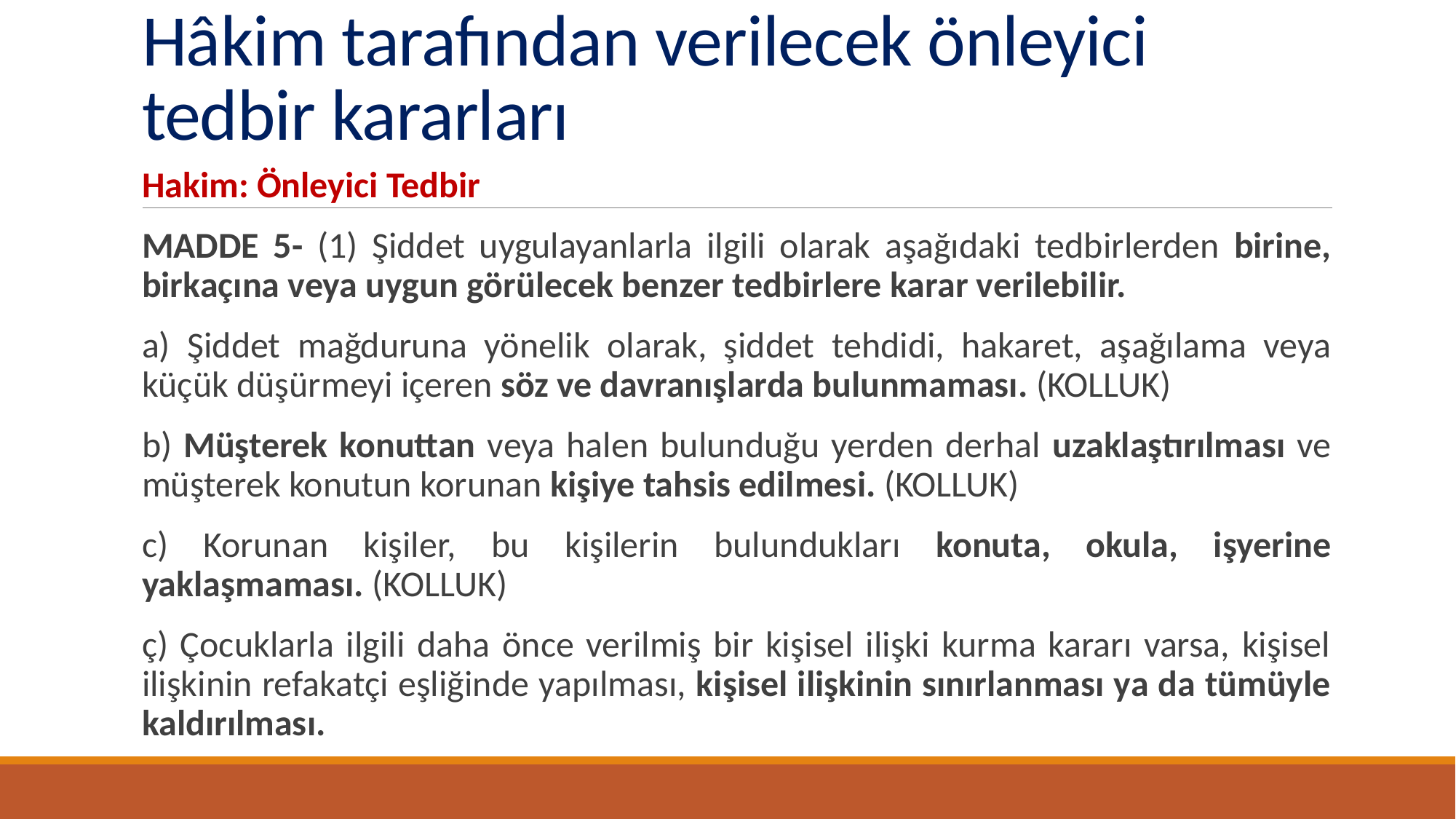

# Hâkim tarafından verilecek önleyici tedbir kararları
Hakim: Önleyici Tedbir
MADDE 5- (1) Şiddet uygulayanlarla ilgili olarak aşağıdaki tedbirlerden birine, birkaçına veya uygun görülecek benzer tedbirlere karar verilebilir.
a) Şiddet mağduruna yönelik olarak, şiddet tehdidi, hakaret, aşağılama veya küçük düşürmeyi içeren söz ve davranışlarda bulunmaması. (KOLLUK)
b) Müşterek konuttan veya halen bulunduğu yerden derhal uzaklaştırılması ve müşterek konutun korunan kişiye tahsis edilmesi. (KOLLUK)
c) Korunan kişiler, bu kişilerin bulundukları konuta, okula, işyerine yaklaşmaması. (KOLLUK)
ç) Çocuklarla ilgili daha önce verilmiş bir kişisel ilişki kurma kararı varsa, kişisel ilişkinin refakatçi eşliğinde yapılması, kişisel ilişkinin sınırlanması ya da tümüyle kaldırılması.